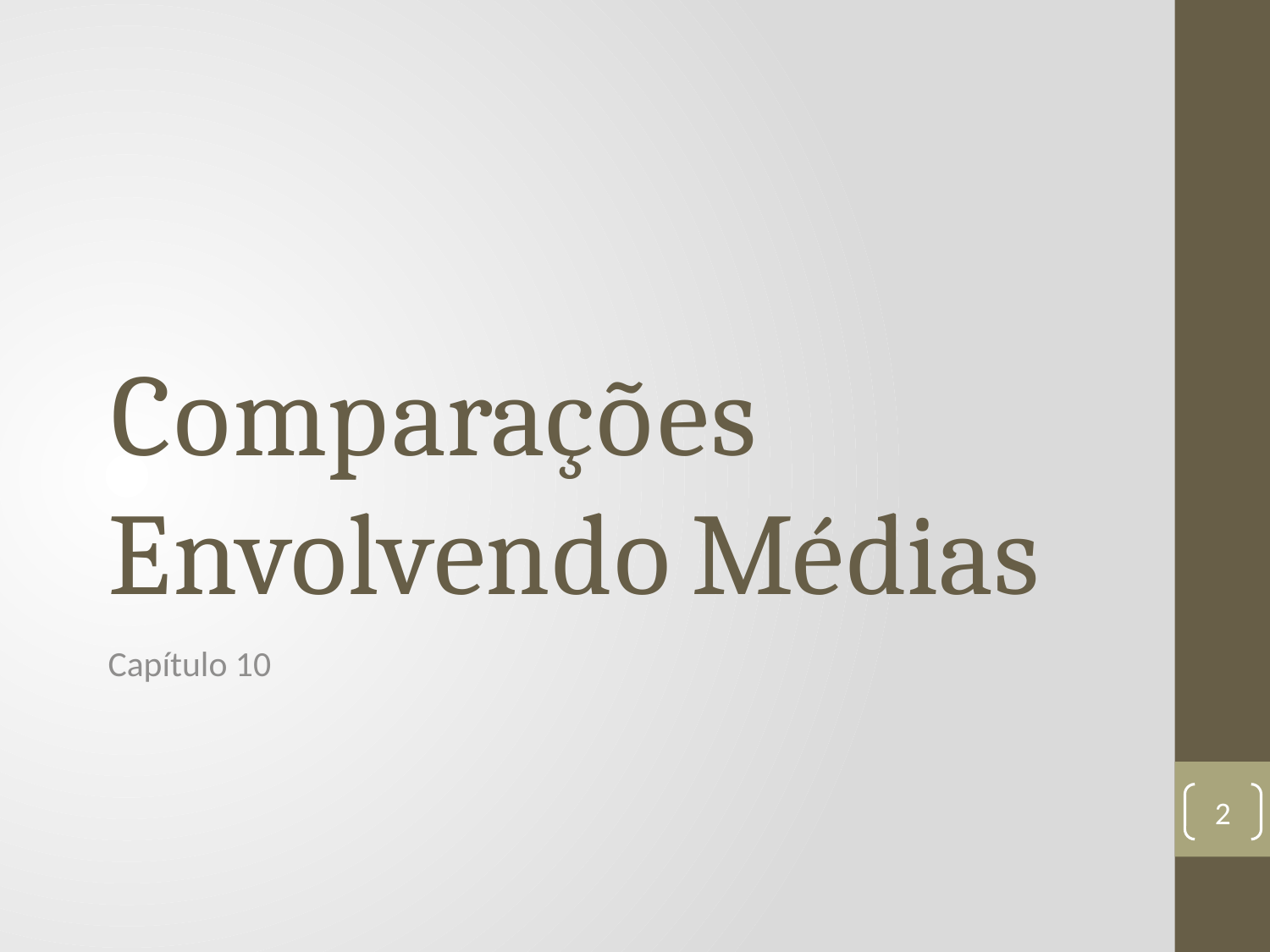

# Comparações Envolvendo Médias
Capítulo 10
2